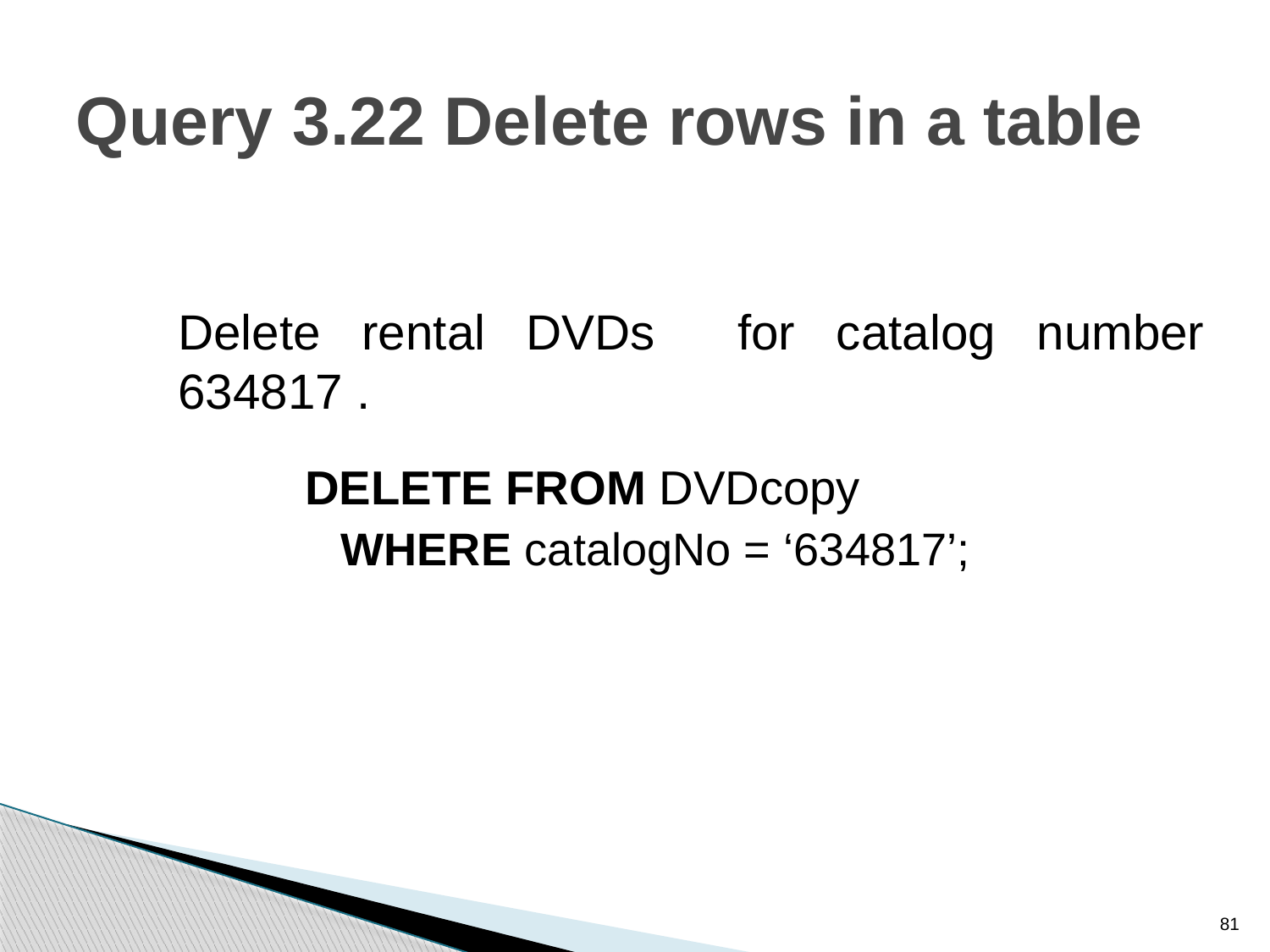

# Query 3.22 Delete rows in a table
	Delete rental DVDs  for catalog number 634817 .

		DELETE FROM DVDcopy
		WHERE catalogNo = ‘634817’;

81